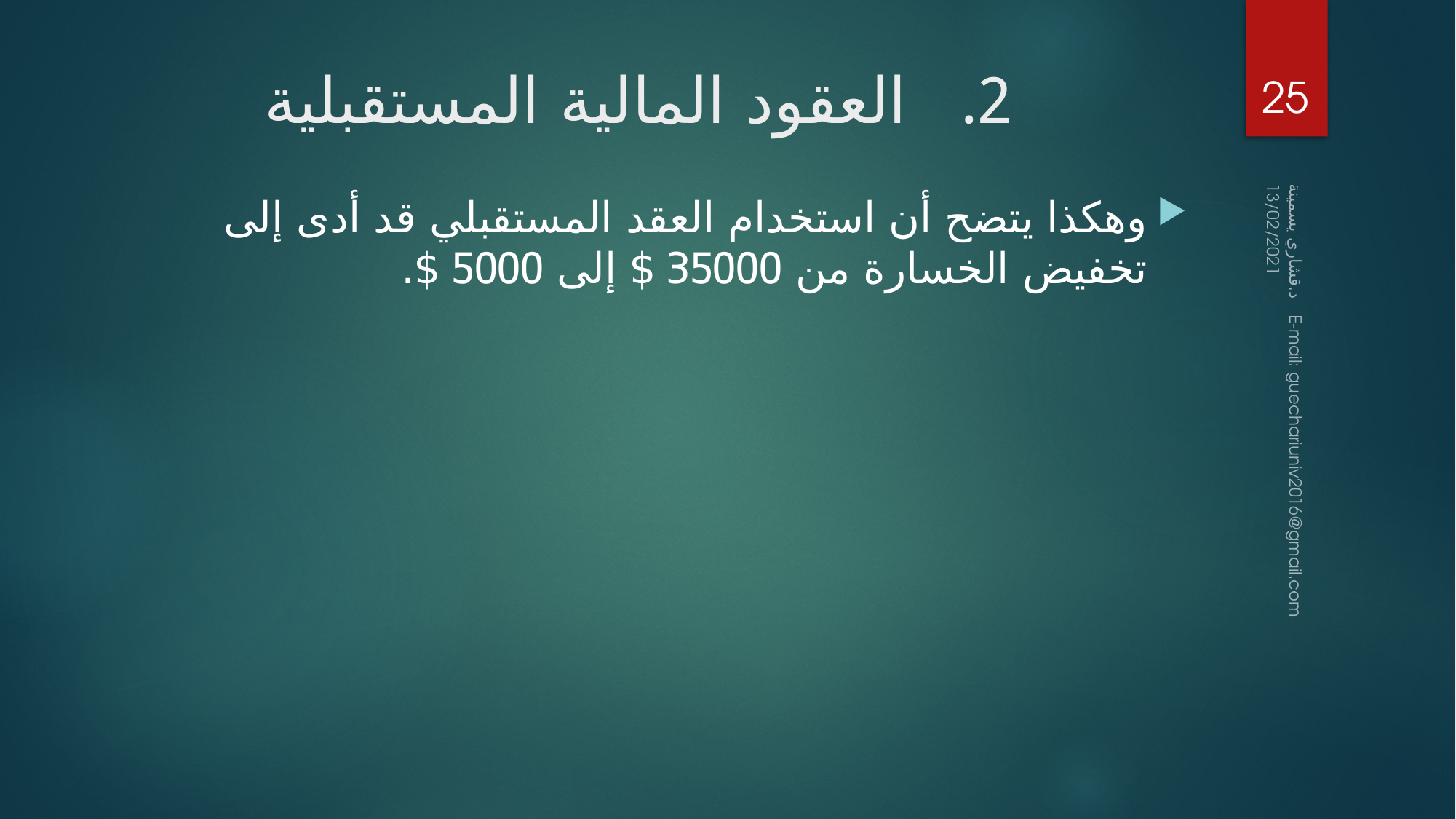

25
# العقود المالية المستقبلية
وهكذا يتضح أن استخدام العقد المستقبلي قد أدى إلى تخفيض الخسارة من 35000 $ إلى 5000 $.
13/02/2021
د.قشاري يسمينة   E-mail: guechariuniv2016@gmail.com